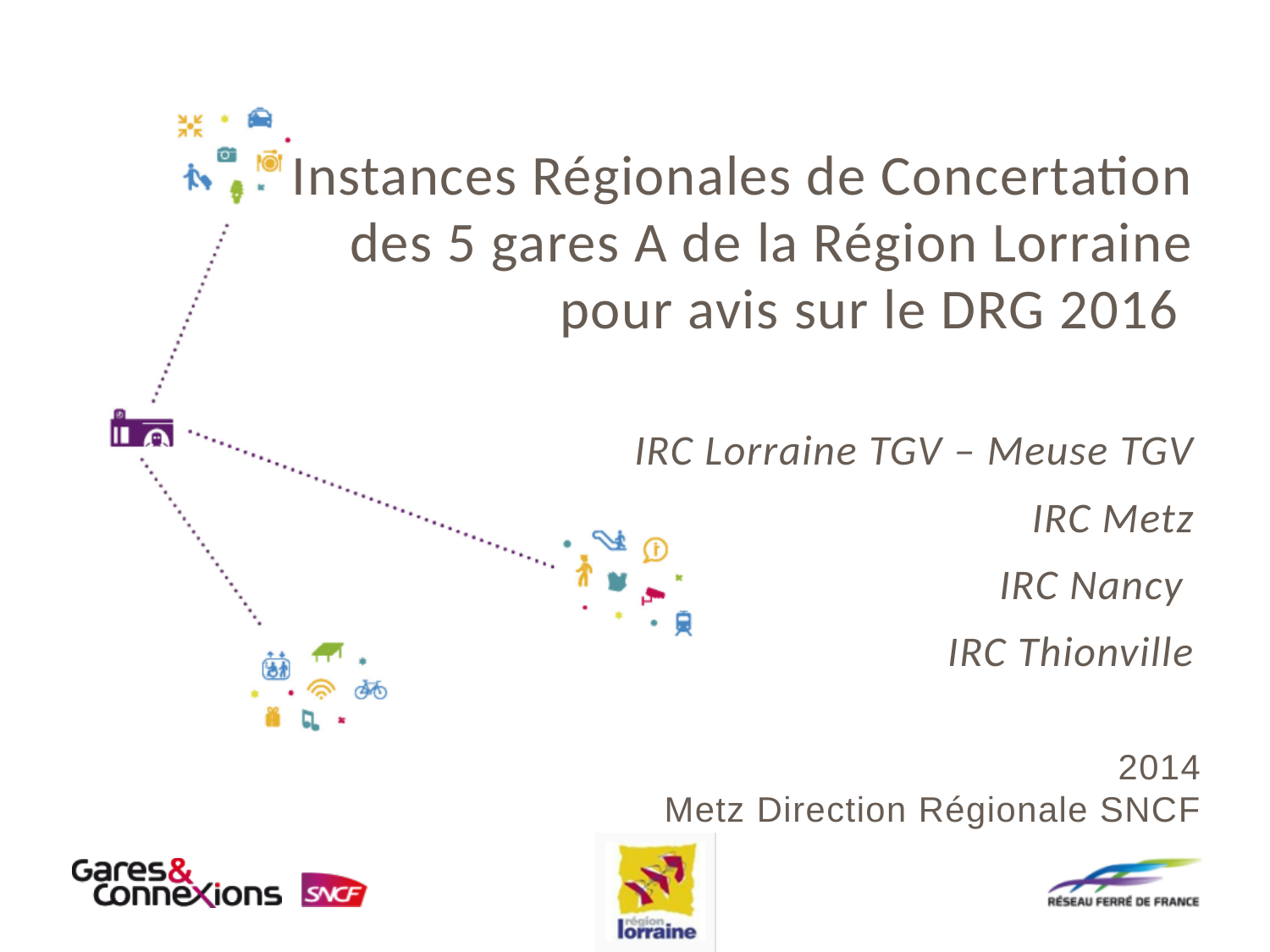

# Instances Régionales de Concertation des 5 gares A de la Région Lorraine pour avis sur le DRG 2016 IRC Lorraine TGV – Meuse TGV IRC Metz IRC Nancy IRC Thionville
2014
Metz Direction Régionale SNCF